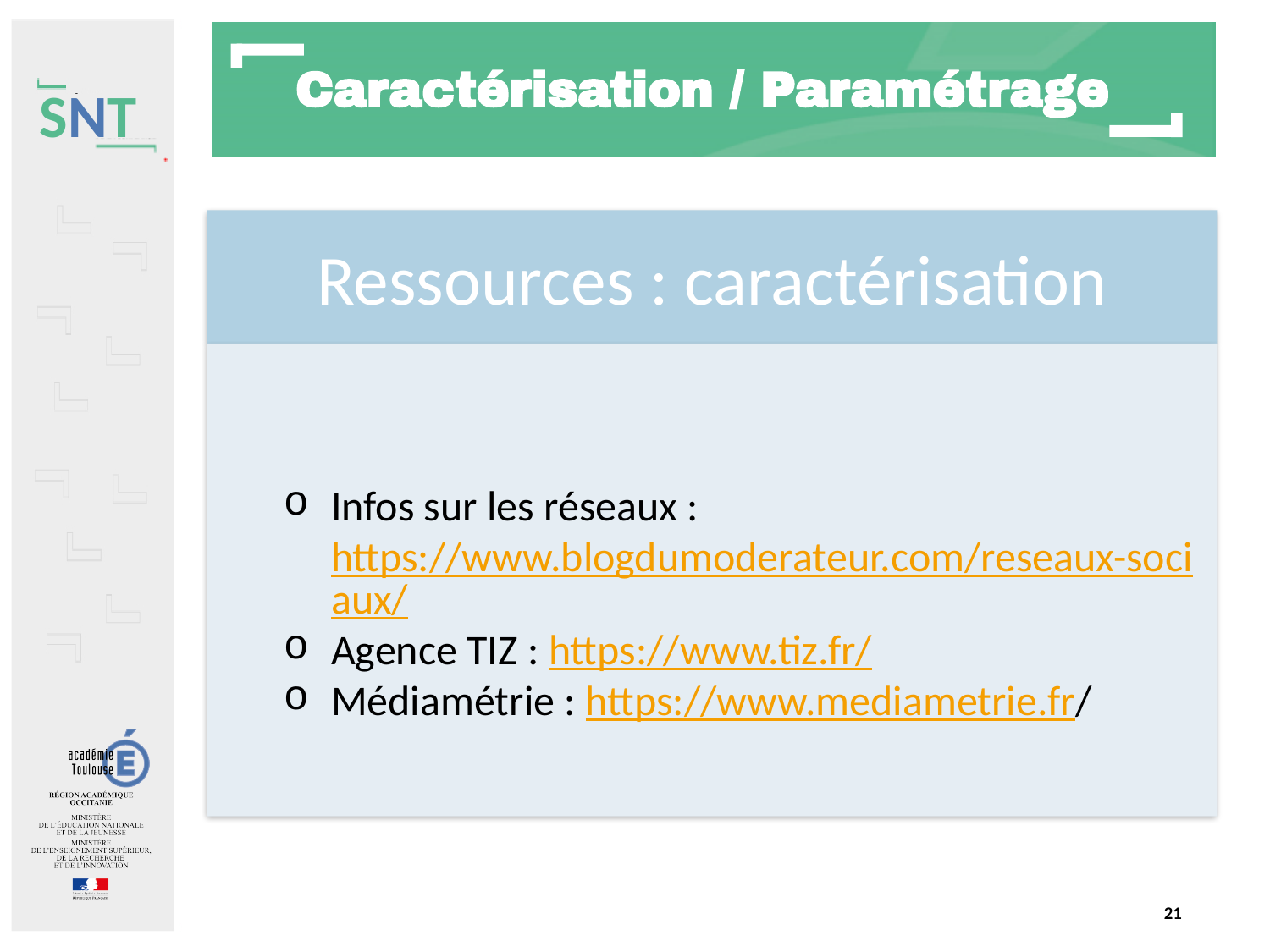

# Caractérisation / Paramétrage
Ressources : caractérisation
Infos sur les réseaux : https://www.blogdumoderateur.com/reseaux-sociaux/
Agence TIZ : https://www.tiz.fr/
Médiamétrie : https://www.mediametrie.fr/
21